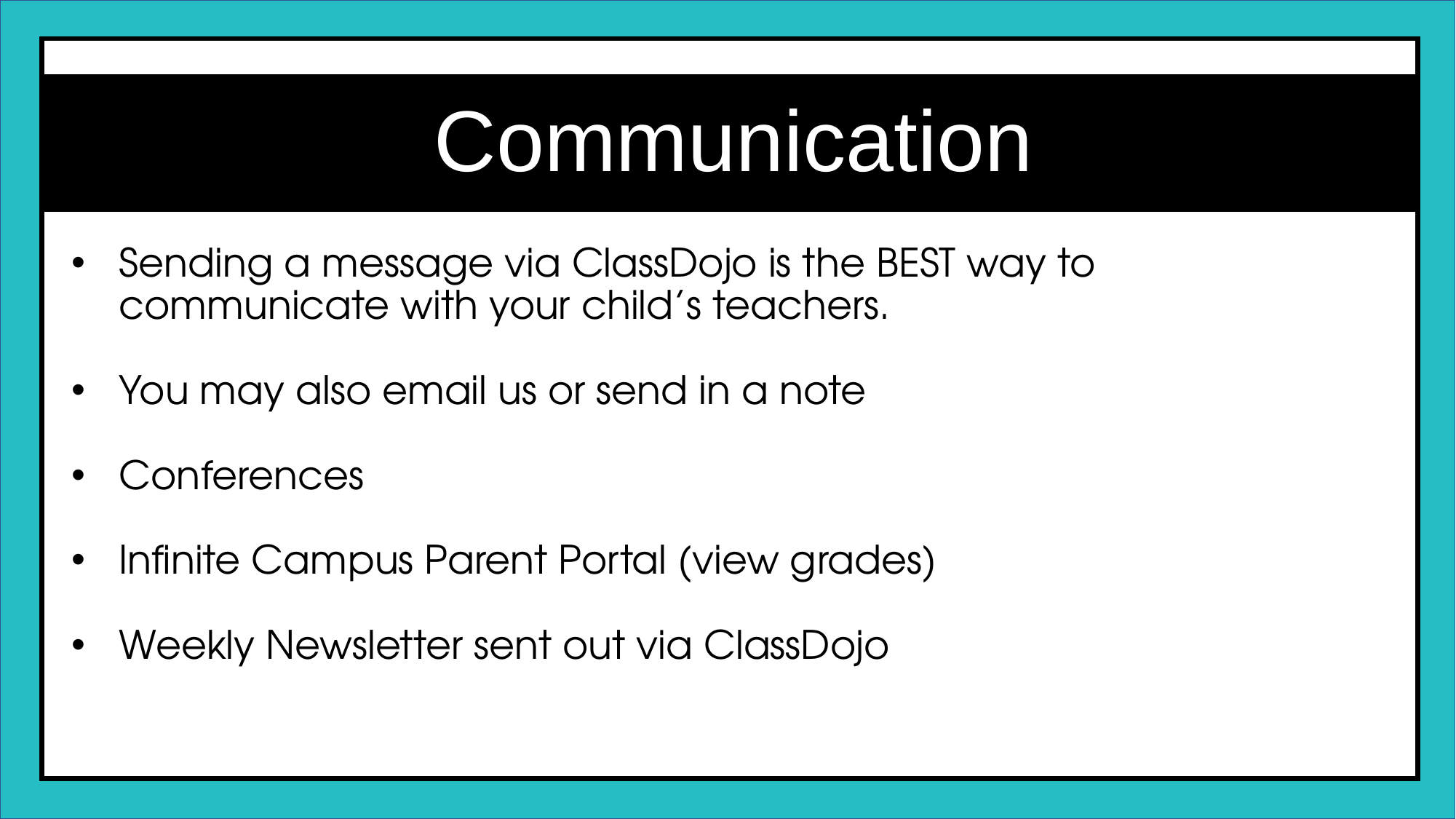

Communication
Sending a message via ClassDojo is the BEST way to communicate with your child’s teachers.

You may also email us or send in a note

Conferences

Infinite Campus Parent Portal (view grades)

Weekly Newsletter sent out via ClassDojo